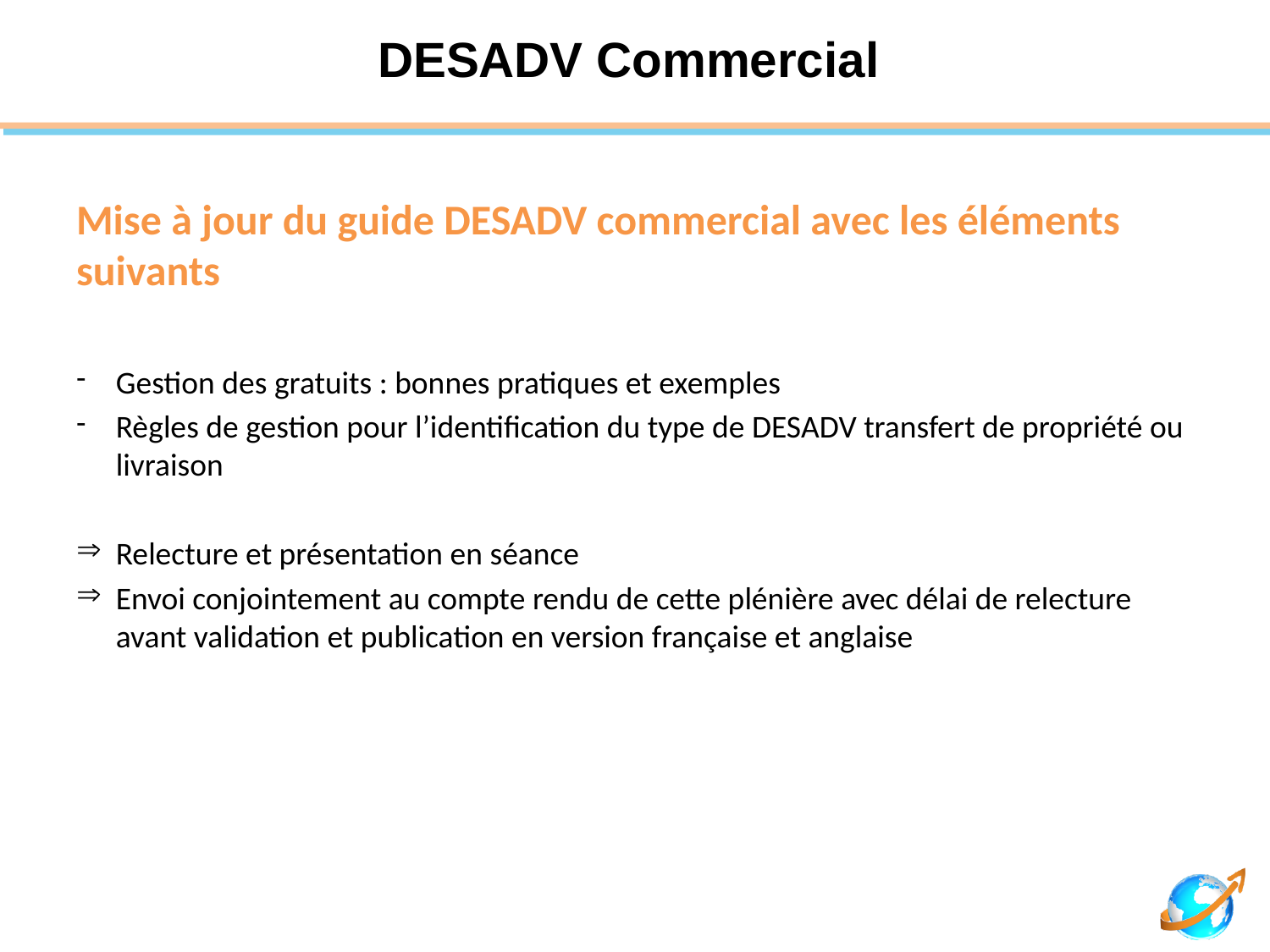

# DESADV Commercial
Mise à jour du guide DESADV commercial avec les éléments suivants

Gestion des gratuits : bonnes pratiques et exemples
Règles de gestion pour l’identification du type de DESADV transfert de propriété ou livraison

Relecture et présentation en séance
Envoi conjointement au compte rendu de cette plénière avec délai de relecture avant validation et publication en version française et anglaise